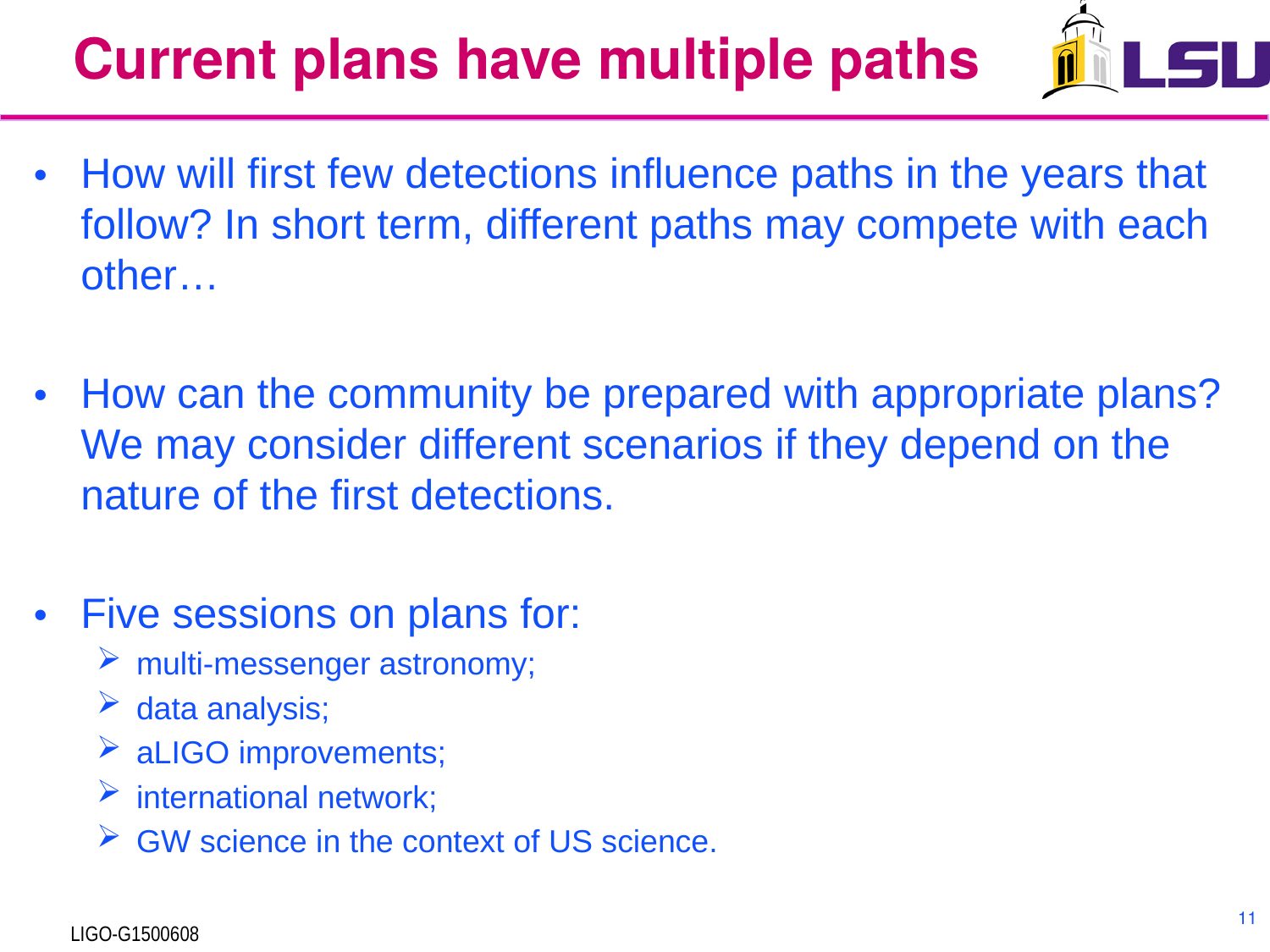

# Current plans have multiple paths
How will first few detections influence paths in the years that follow? In short term, different paths may compete with each other…

How can the community be prepared with appropriate plans? We may consider different scenarios if they depend on the nature of the first detections.

Five sessions on plans for:
multi-messenger astronomy;
data analysis;
aLIGO improvements;
international network;
GW science in the context of US science.
11